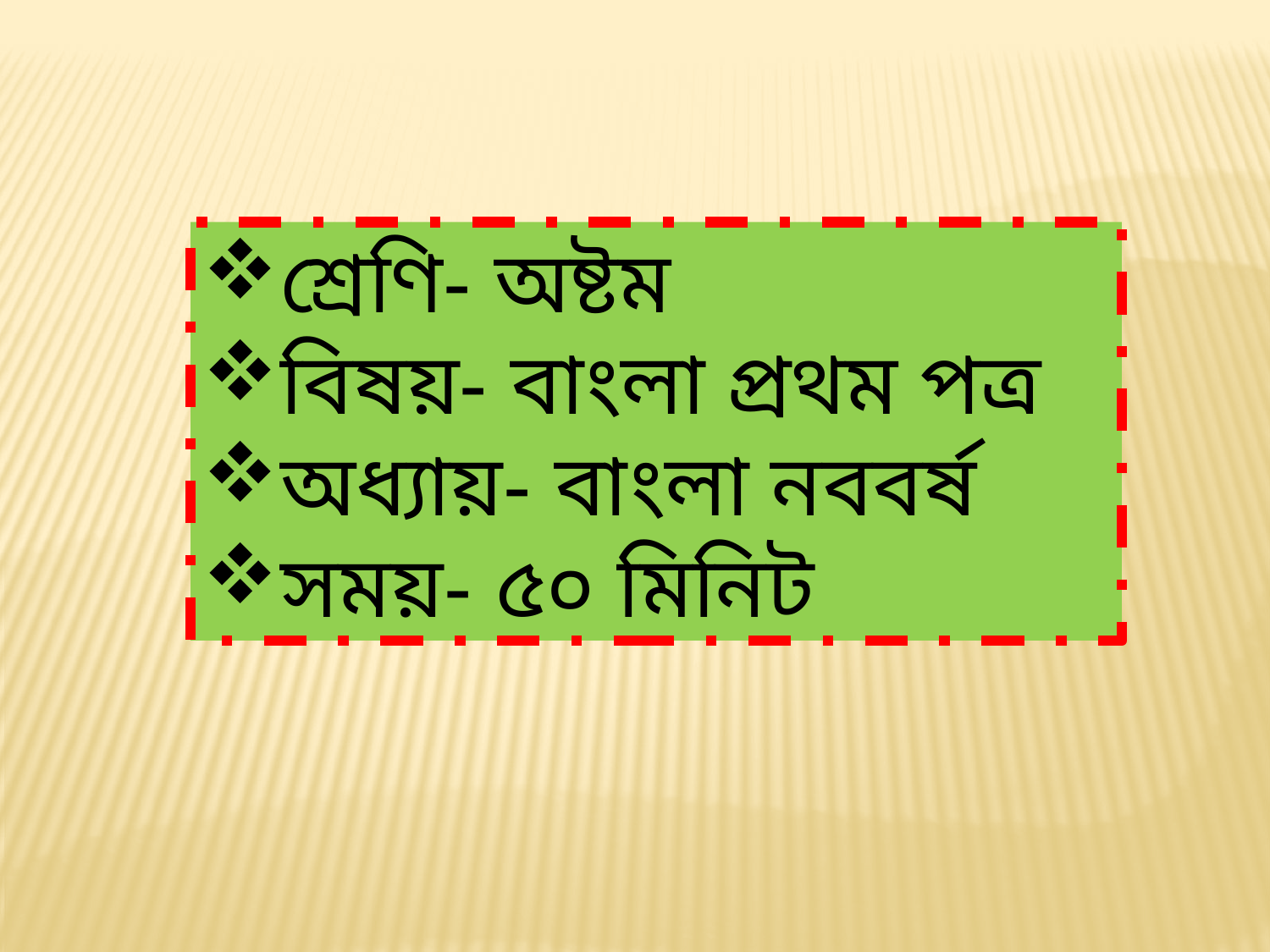

শ্রেণি- অষ্টম
বিষয়- বাংলা প্রথম পত্র
অধ্যায়- বাংলা নববর্ষ
সময়- ৫০ মিনিট